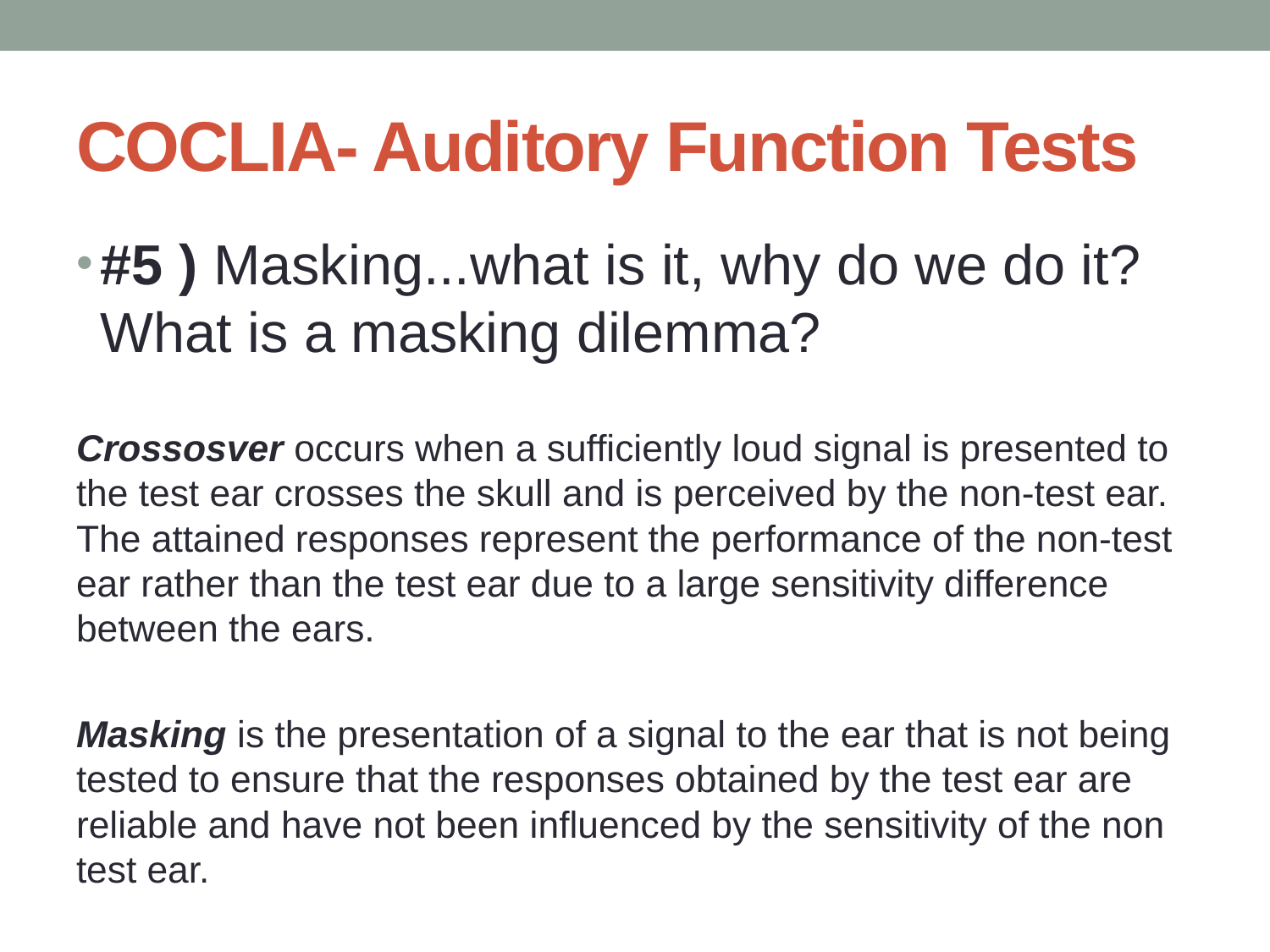

# COCLIA- Auditory Function Tests
#5 ) Masking...what is it, why do we do it? What is a masking dilemma?

Crossosver occurs when a sufficiently loud signal is presented to the test ear crosses the skull and is perceived by the non-test ear. The attained responses represent the performance of the non-test ear rather than the test ear due to a large sensitivity difference between the ears.

Masking is the presentation of a signal to the ear that is not being tested to ensure that the responses obtained by the test ear are reliable and have not been influenced by the sensitivity of the non test ear.